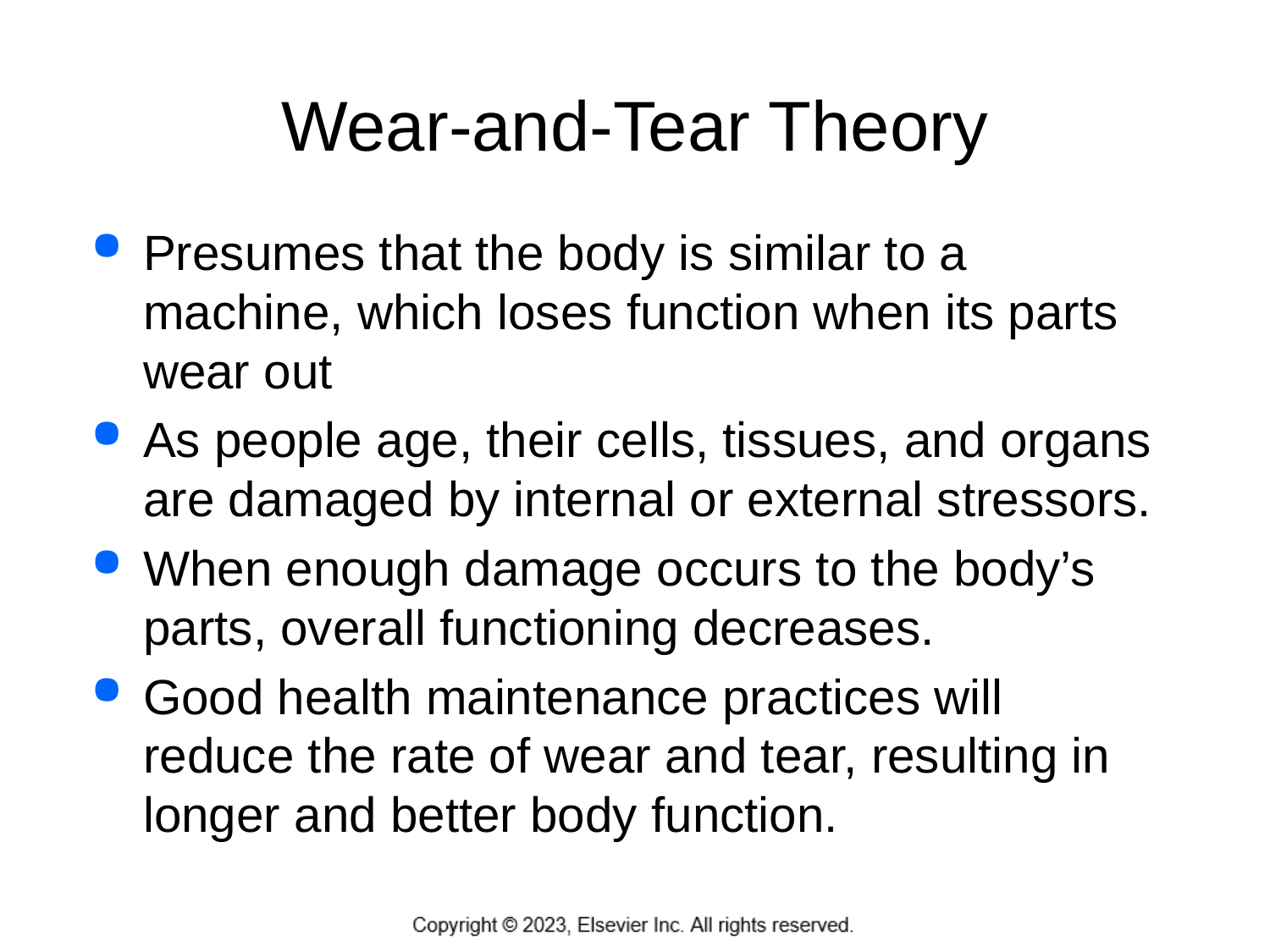

# Wear-and-Tear Theory
Presumes that the body is similar to a machine, which loses function when its parts wear out
As people age, their cells, tissues, and organs are damaged by internal or external stressors.
When enough damage occurs to the body’s parts, overall functioning decreases.
Good health maintenance practices will reduce the rate of wear and tear, resulting in longer and better body function.